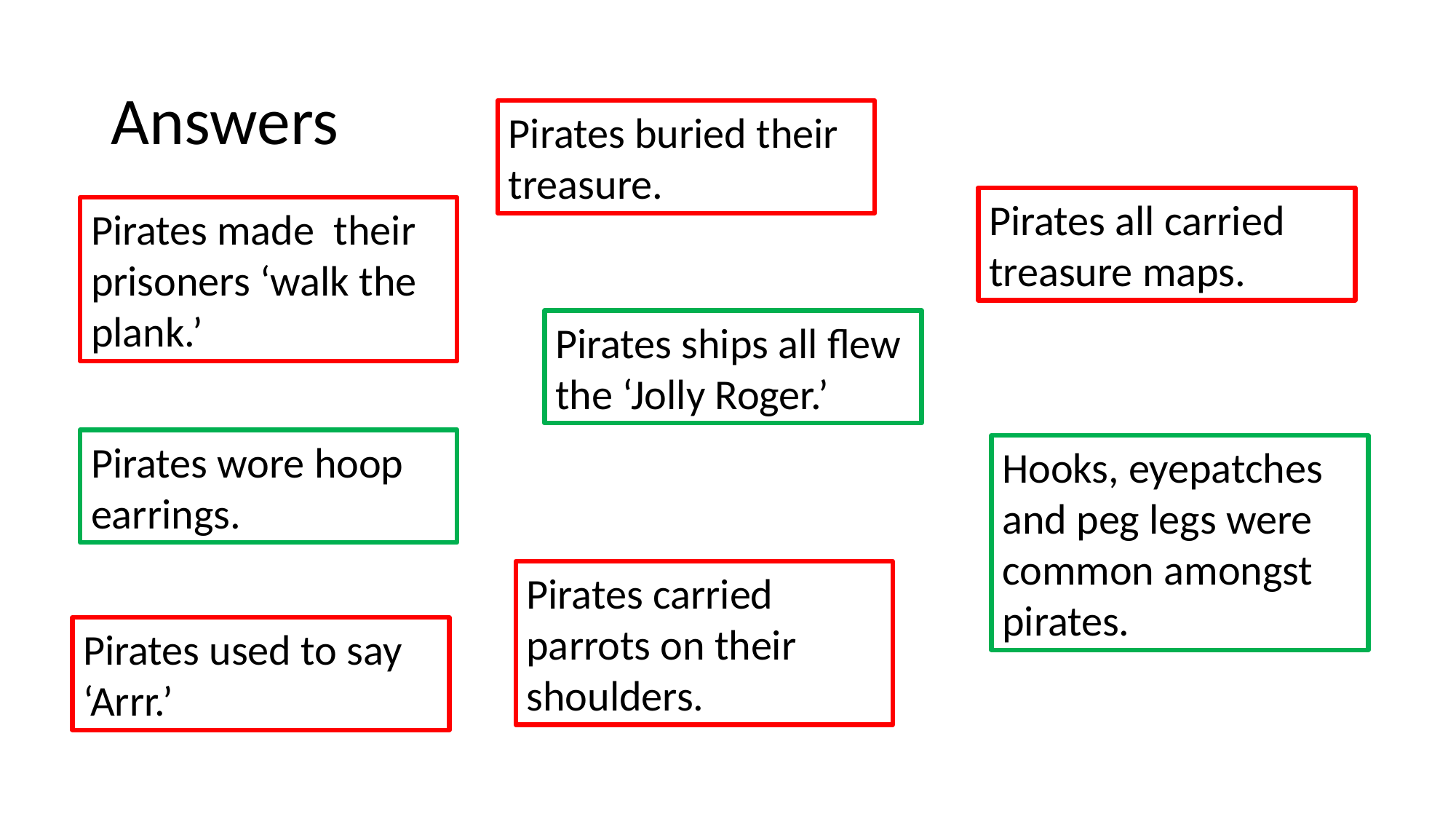

# Answers
Pirates buried their treasure.
Pirates all carried treasure maps.
Pirates made  their prisoners ‘walk the plank.’
Pirates ships all flew the ‘Jolly Roger.’
Pirates wore hoop earrings.
Hooks, eyepatches and peg legs were common amongst pirates.
Pirates carried parrots on their shoulders.
Pirates used to say ‘Arrr.’